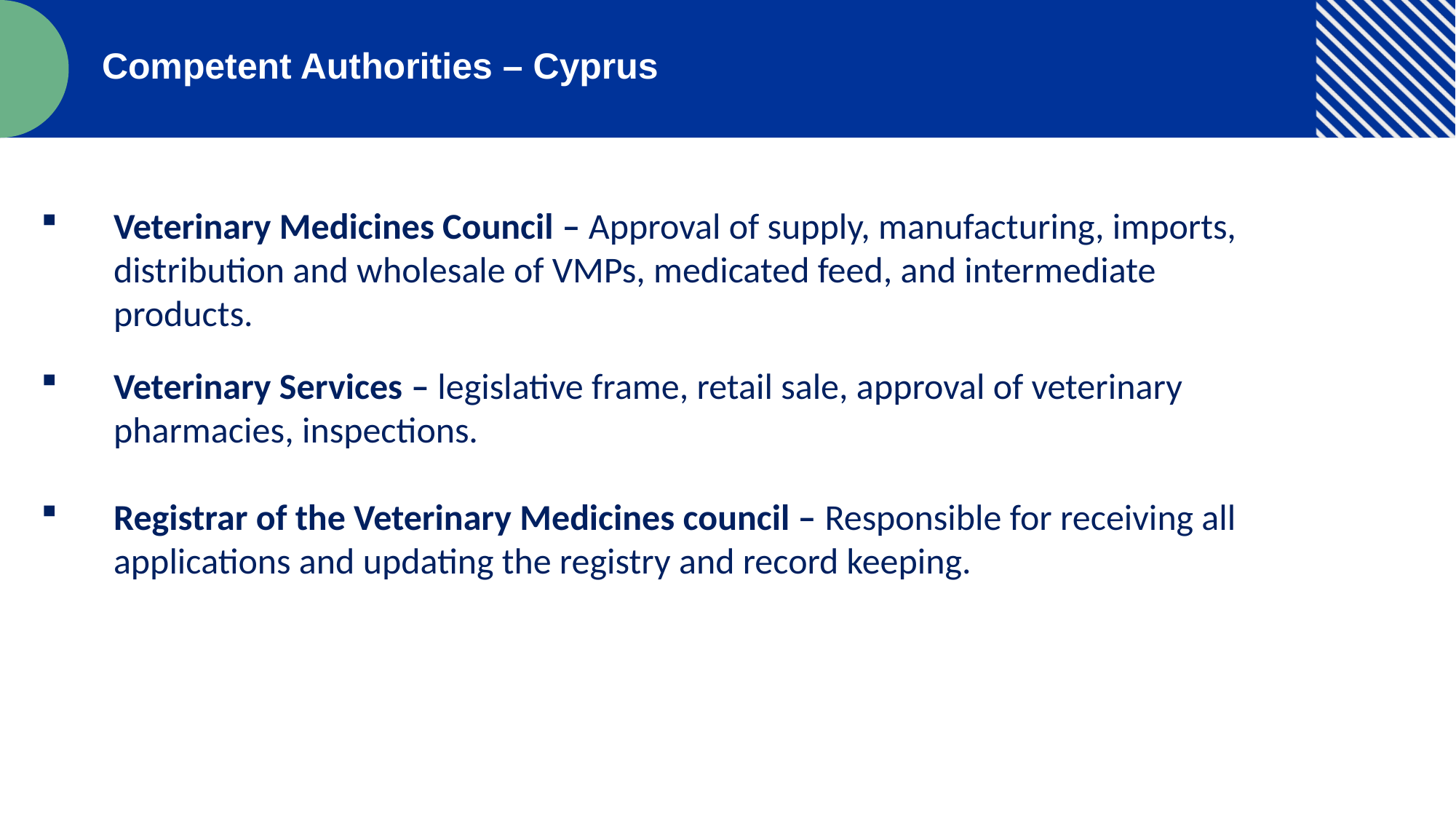

Competent Authorities – Cyprus

Veterinary Medicines Council – Approval of supply, manufacturing, imports, distribution and wholesale of VMPs, medicated feed, and intermediate products.

Veterinary Services – legislative frame, retail sale, approval of veterinary pharmacies, inspections.

Registrar of the Veterinary Medicines council – Responsible for receiving all applications and updating the registry and record keeping.